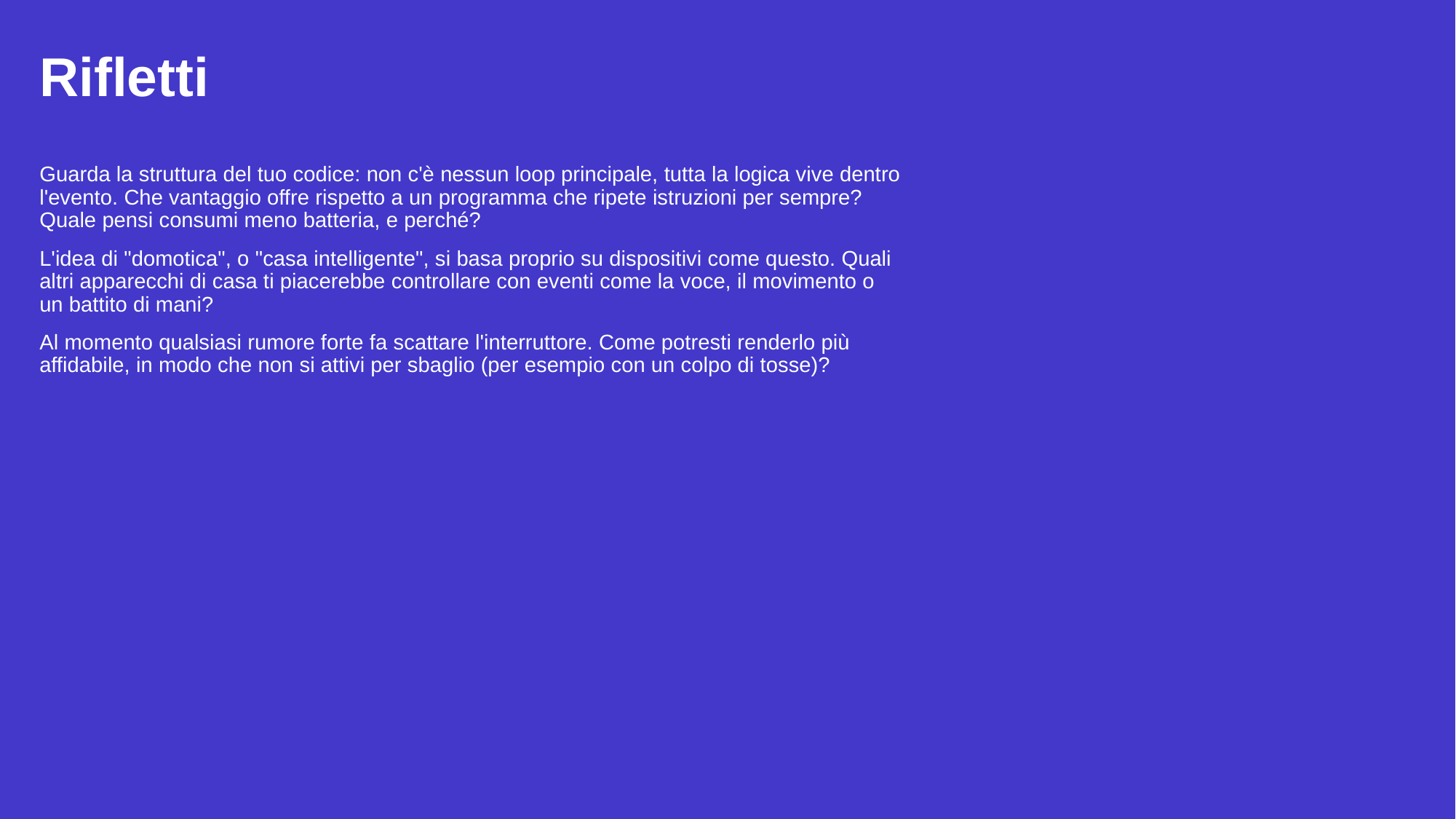

# Rifletti
Guarda la struttura del tuo codice: non c'è nessun loop principale, tutta la logica vive dentro l'evento. Che vantaggio offre rispetto a un programma che ripete istruzioni per sempre? Quale pensi consumi meno batteria, e perché?
L'idea di "domotica", o "casa intelligente", si basa proprio su dispositivi come questo. Quali altri apparecchi di casa ti piacerebbe controllare con eventi come la voce, il movimento o un battito di mani?
Al momento qualsiasi rumore forte fa scattare l'interruttore. Come potresti renderlo più affidabile, in modo che non si attivi per sbaglio (per esempio con un colpo di tosse)?